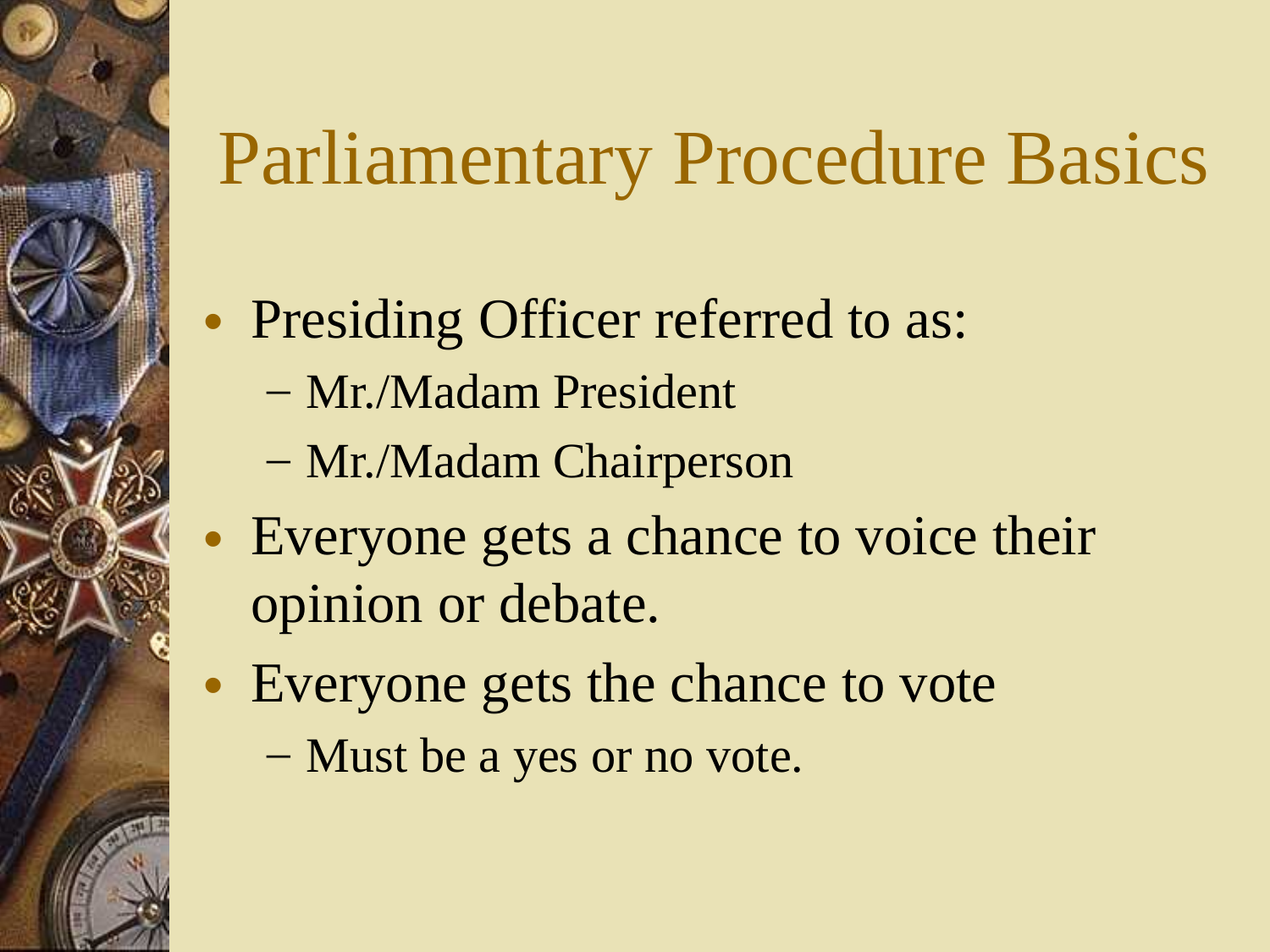

# Parliamentary Procedure Basics
Presiding Officer referred to as:
Mr./Madam President
Mr./Madam Chairperson
Everyone gets a chance to voice their opinion or debate.
Everyone gets the chance to vote
Must be a yes or no vote.